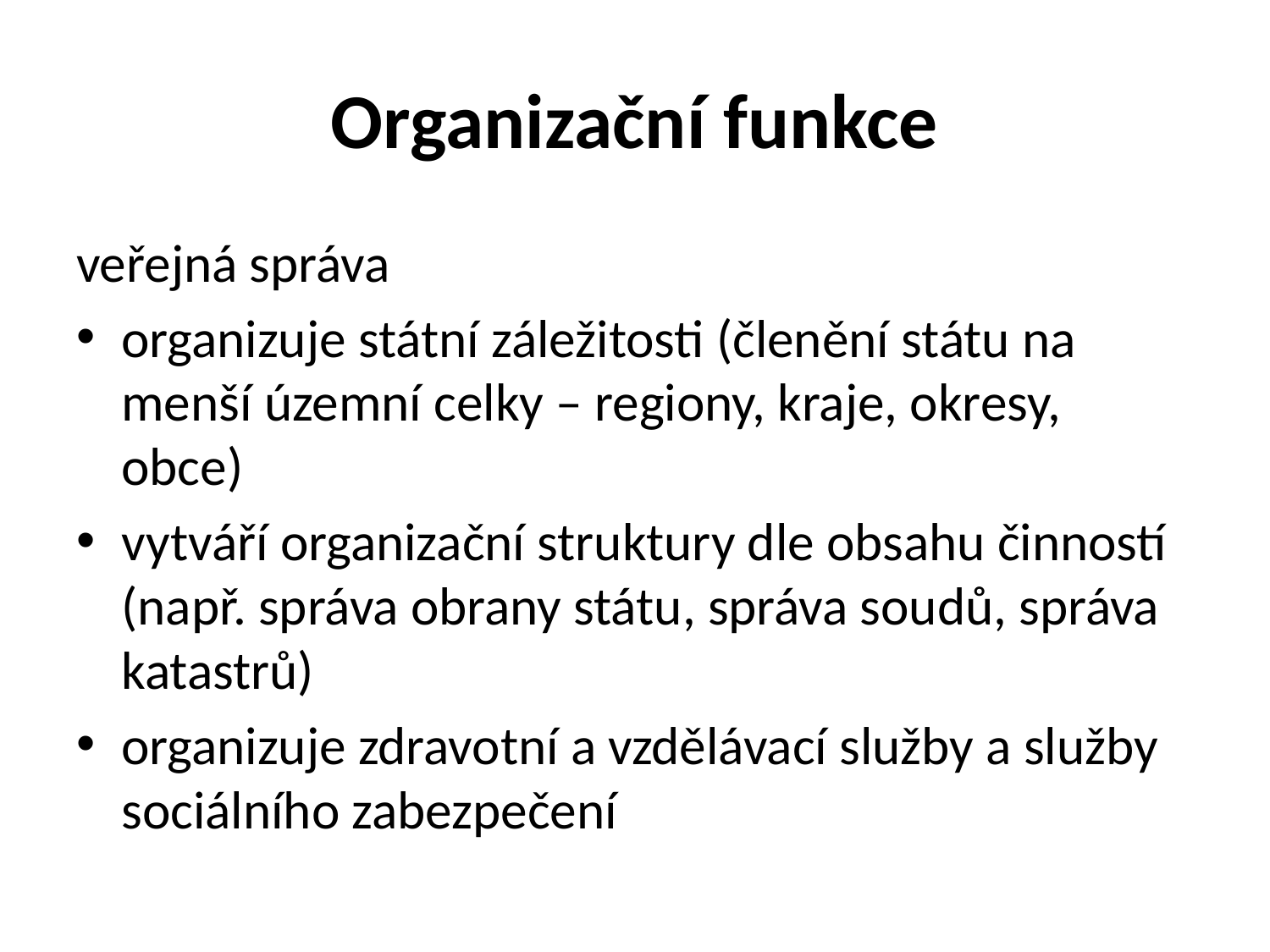

# Organizační funkce
veřejná správa
organizuje státní záležitosti (členění státu na menší územní celky – regiony, kraje, okresy, obce)
vytváří organizační struktury dle obsahu činností (např. správa obrany státu, správa soudů, správa katastrů)
organizuje zdravotní a vzdělávací služby a služby sociálního zabezpečení